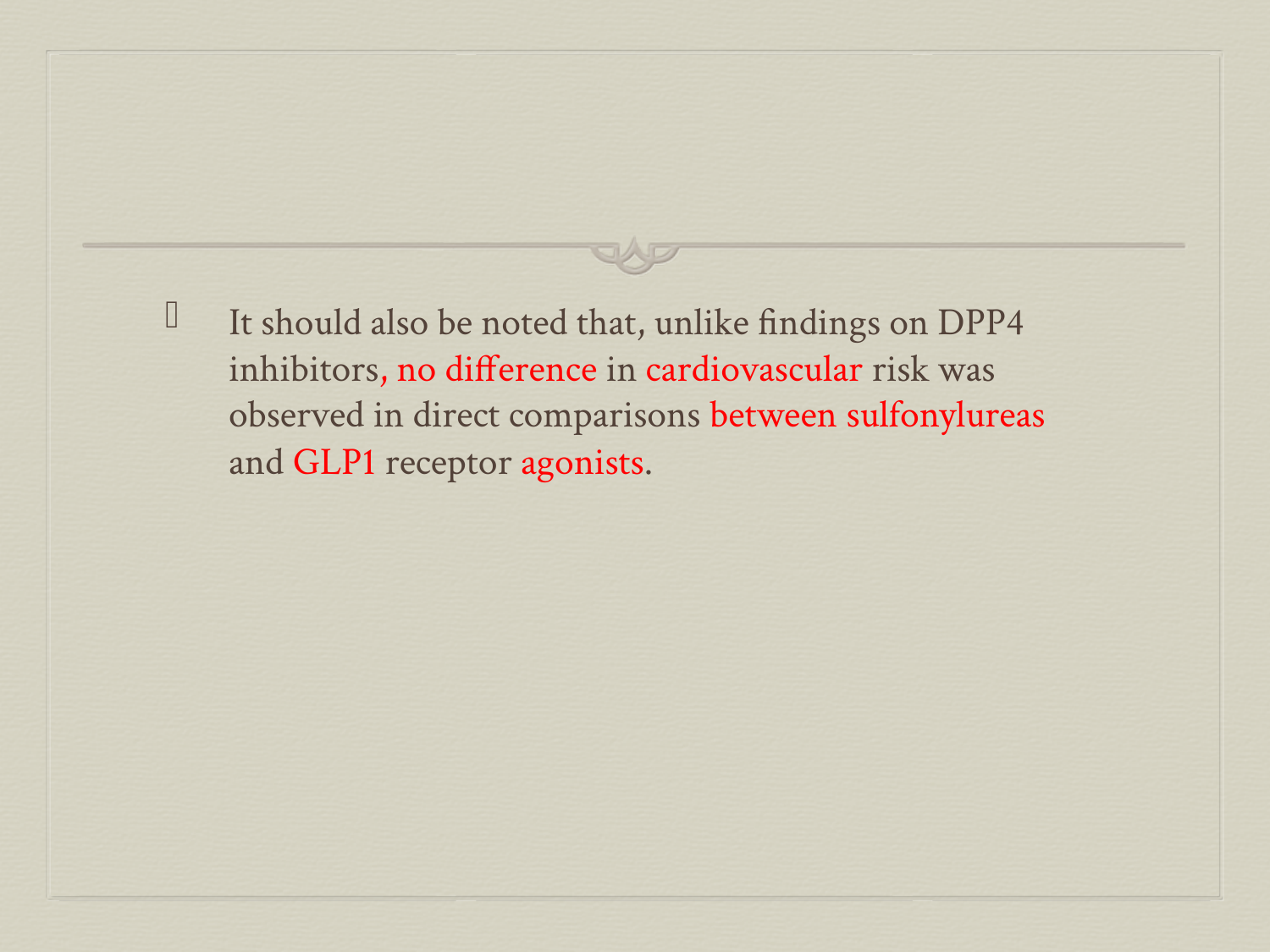

#
It should also be noted that, unlike findings on DPP4 inhibitors, no difference in cardiovascular risk was observed in direct comparisons between sulfonylureas and GLP1 receptor agonists.